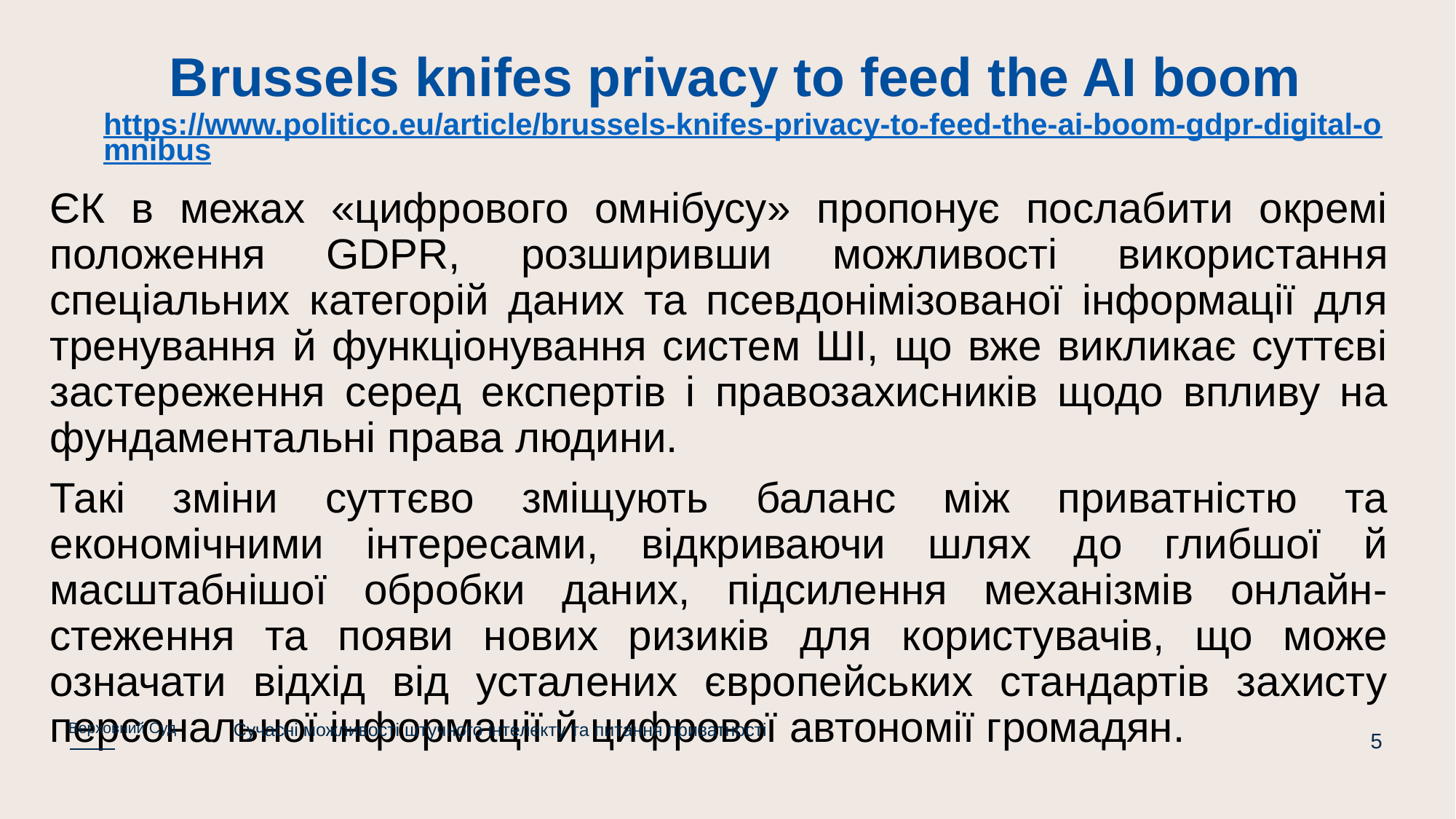

# Brussels knifes privacy to feed the AI boom https://www.politico.eu/article/brussels-knifes-privacy-to-feed-the-ai-boom-gdpr-digital-omnibus
ЄК в межах «цифрового омнібусу» пропонує послабити окремі положення GDPR, розширивши можливості використання спеціальних категорій даних та псевдонімізованої інформації для тренування й функціонування систем ШІ, що вже викликає суттєві застереження серед експертів і правозахисників щодо впливу на фундаментальні права людини.
Такі зміни суттєво зміщують баланс між приватністю та економічними інтересами, відкриваючи шлях до глибшої й масштабнішої обробки даних, підсилення механізмів онлайн-стеження та появи нових ризиків для користувачів, що може означати відхід від усталених європейських стандартів захисту персональної інформації й цифрової автономії громадян.
Сучасні можливості штучного інтелекту та питання приватності
Верховний Суд
5